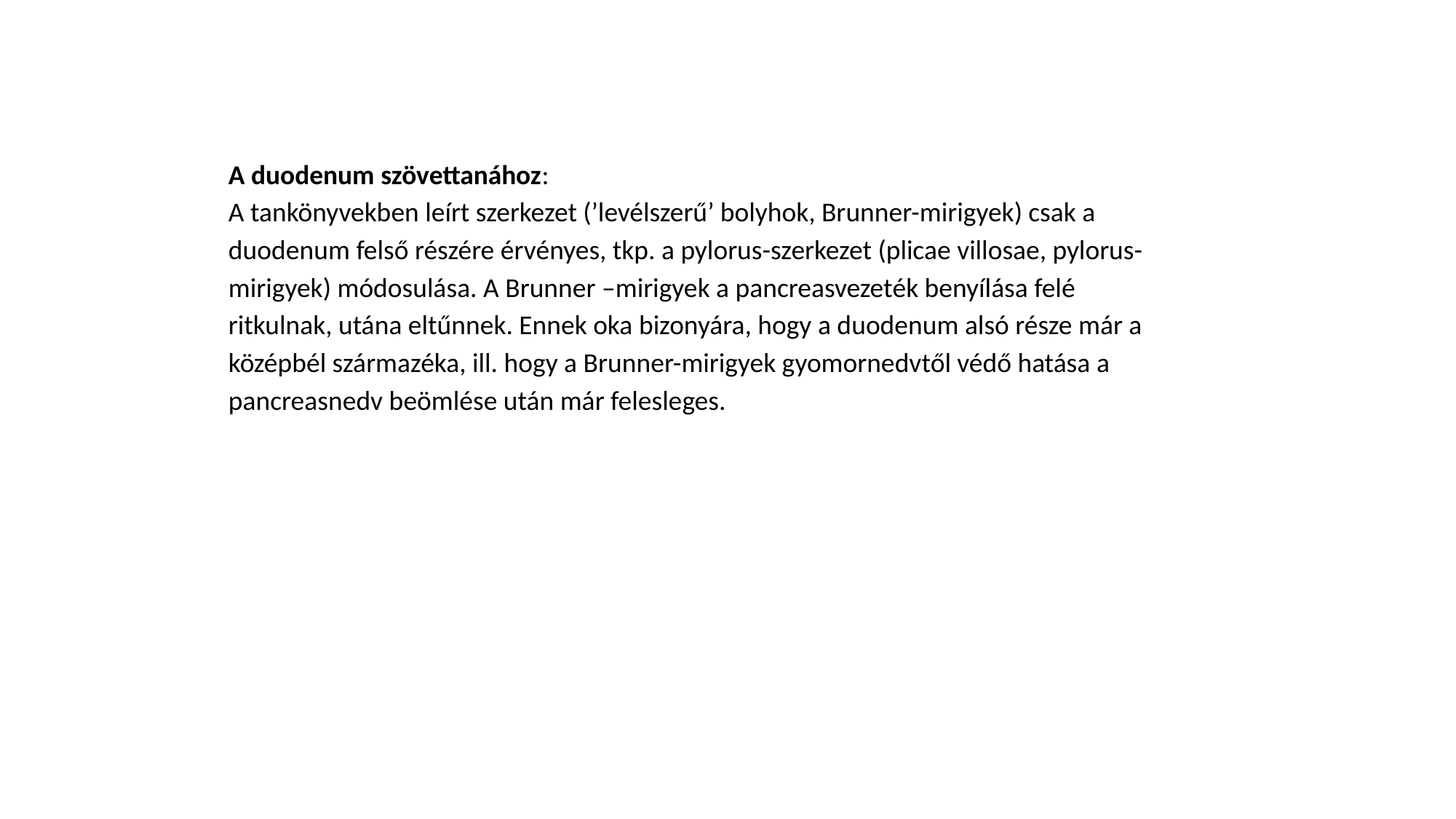

A duodenum szövettanához:
A tankönyvekben leírt szerkezet (’levélszerű’ bolyhok, Brunner-mirigyek) csak a duodenum felső részére érvényes, tkp. a pylorus-szerkezet (plicae villosae, pylorus-mirigyek) módosulása. A Brunner –mirigyek a pancreasvezeték benyílása felé ritkulnak, utána eltűnnek. Ennek oka bizonyára, hogy a duodenum alsó része már a középbél származéka, ill. hogy a Brunner-mirigyek gyomornedvtől védő hatása a pancreasnedv beömlése után már felesleges.